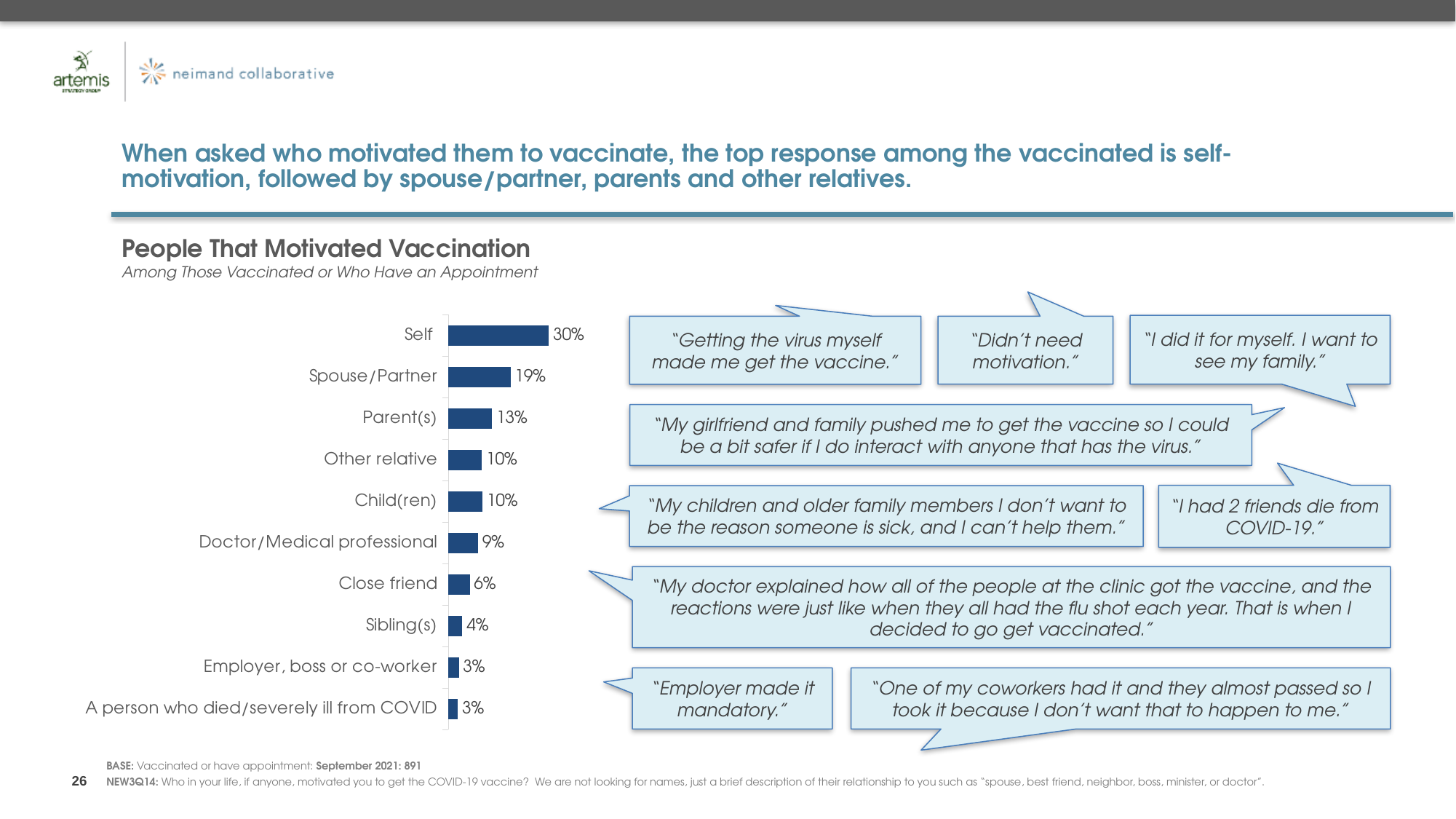

When asked who motivated them to vaccinate, the top response among the vaccinated is self-motivation, followed by spouse/partner, parents and other relatives.
People That Motivated Vaccination
Among Those Vaccinated or Who Have an Appointment

[unsupported chart]

“I did it for myself. I want to see my family.”
“Getting the virus myself made me get the vaccine.”
“Didn’t need motivation.”
“My girlfriend and family pushed me to get the vaccine so I could be a bit safer if I do interact with anyone that has the virus.”
“I had 2 friends die from COVID-19.”
“My children and older family members I don’t want to be the reason someone is sick, and I can’t help them.”
“My doctor explained how all of the people at the clinic got the vaccine, and the reactions were just like when they all had the flu shot each year. That is when I decided to go get vaccinated.”
“Employer made it mandatory.”
“One of my coworkers had it and they almost passed so I took it because I don’t want that to happen to me.”
BASE: Vaccinated or have appointment: September 2021: 891
NEW3Q14: Who in your life, if anyone, motivated you to get the COVID-19 vaccine?  We are not looking for names, just a brief description of their relationship to you such as “spouse, best friend, neighbor, boss, minister, or doctor”.